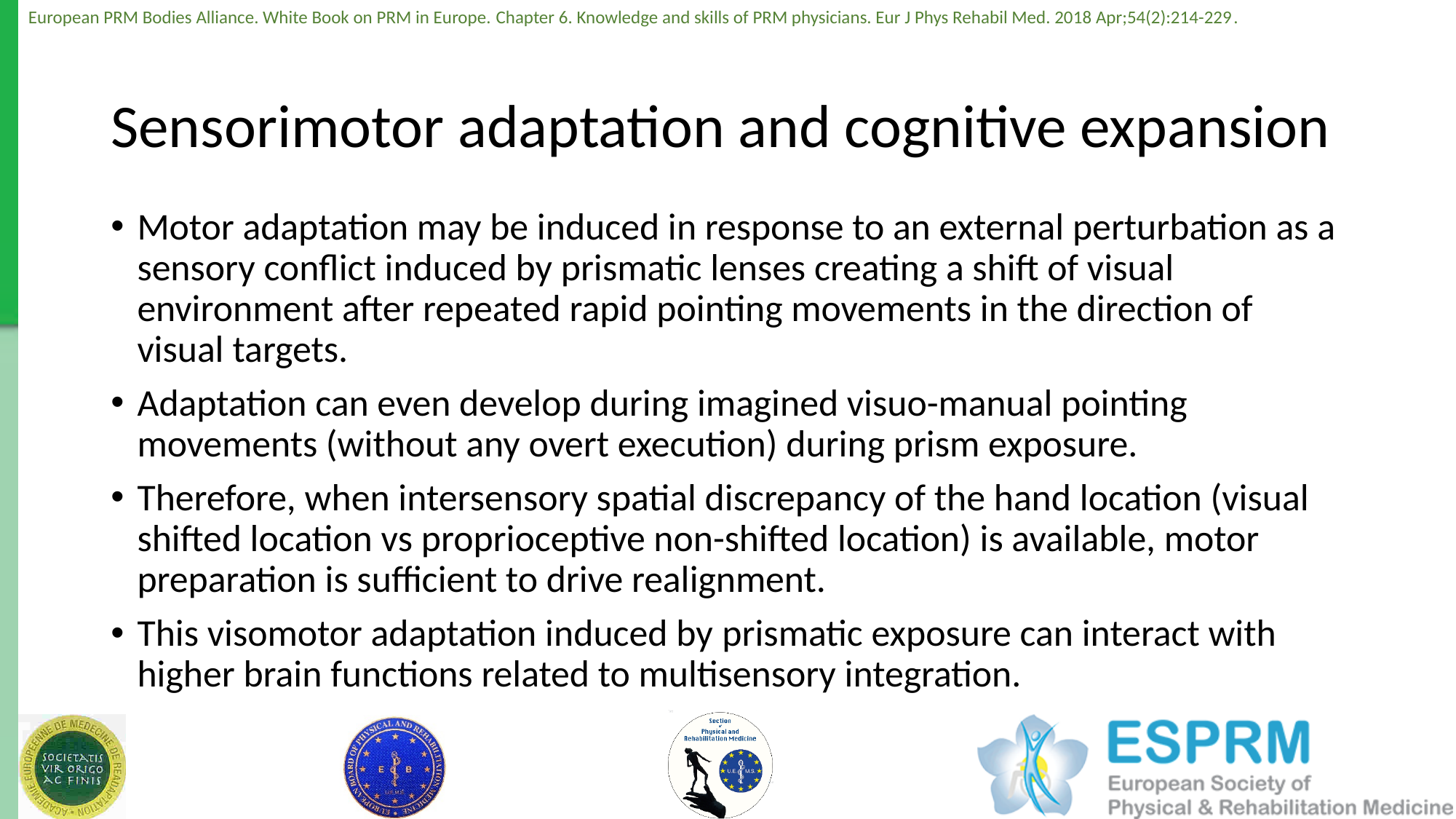

# Sensorimotor adaptation and cognitive expansion
Motor adaptation may be induced in response to an external perturbation as a sensory conflict induced by prismatic lenses creating a shift of visual  environment after repeated rapid pointing movements in the direction of visual targets.
Adaptation can even develop during imagined visuo-manual pointing movements (without any overt execution) during prism exposure.
Therefore, when intersensory spatial discrepancy of the hand location (visual shifted location vs proprioceptive non-shifted location) is available, motor preparation is sufficient to drive realignment.
This visomotor adaptation induced by prismatic exposure can interact with higher brain functions related to multisensory integration.